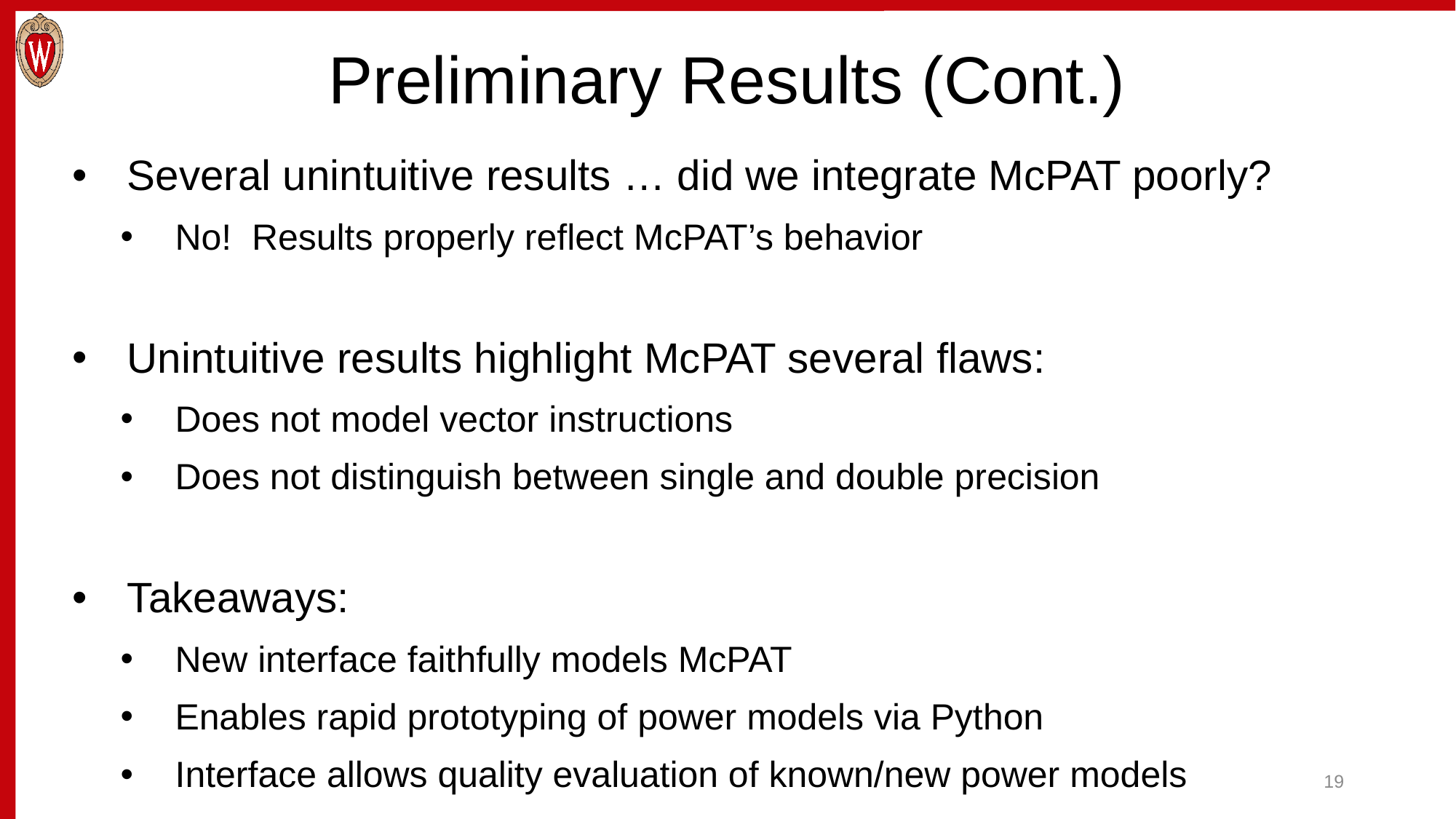

# Preliminary Results (Cont.)
Several unintuitive results … did we integrate McPAT poorly?
No!  Results properly reflect McPAT’s behavior

Unintuitive results highlight McPAT several flaws:
Does not model vector instructions
Does not distinguish between single and double precision

Takeaways:
New interface faithfully models McPAT
Enables rapid prototyping of power models via Python
Interface allows quality evaluation of known/new power models
19